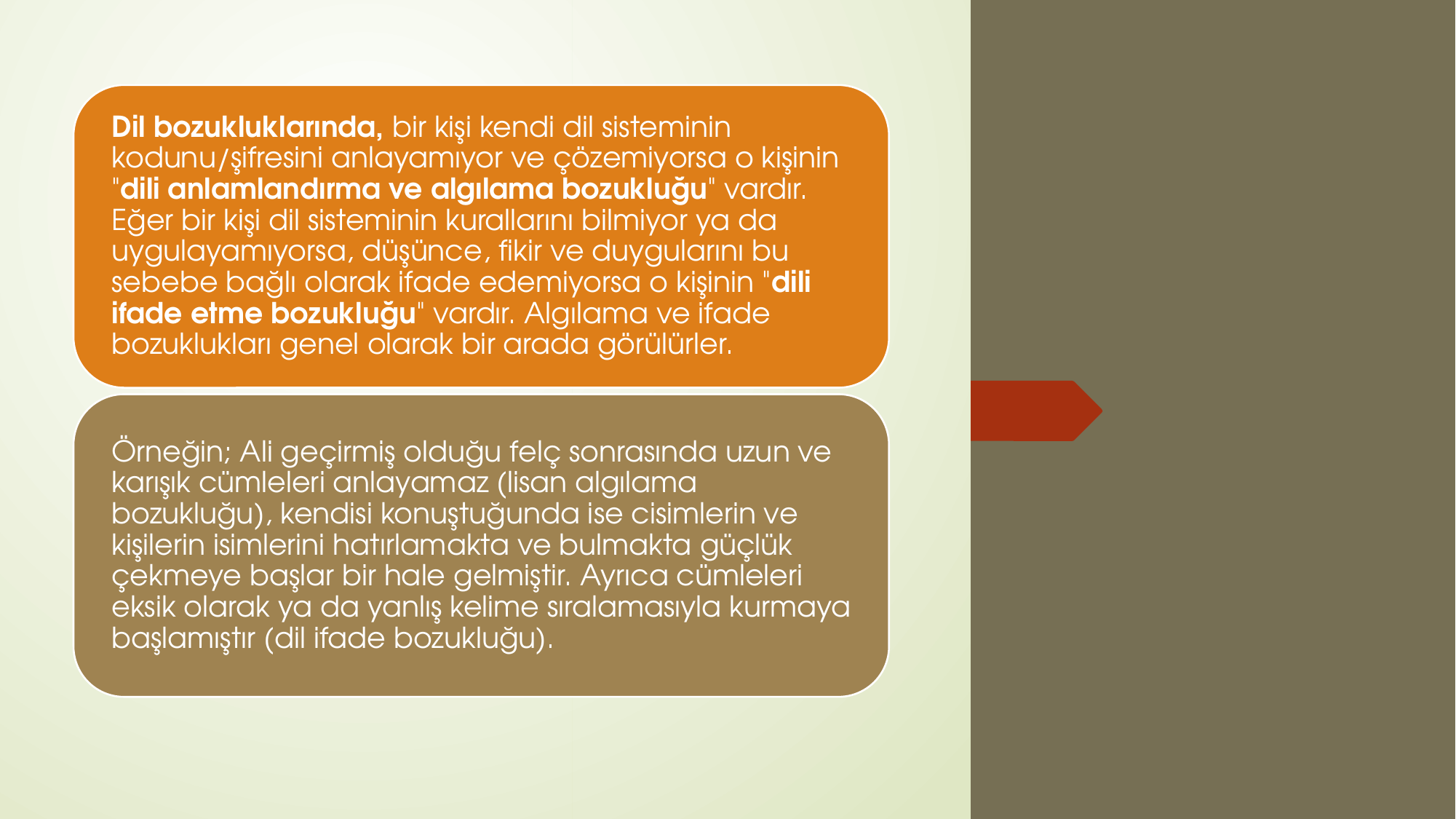

Dil bozukluklarında, bir kişi kendi dil sisteminin kodunu/şifresini anlayamıyor ve çözemiyorsa o kişinin "dili anlamlandırma ve algılama bozukluğu" vardır. Eğer bir kişi dil sisteminin kurallarını bilmiyor ya da uygulayamıyorsa, düşünce, fikir ve duygularını bu sebebe bağlı olarak ifade edemiyorsa o kişinin "dili ifade etme bozukluğu" vardır. Algılama ve ifade bozuklukları genel olarak bir arada görülürler.
Örneğin; Ali geçirmiş olduğu felç sonrasında uzun ve karışık cümleleri anlayamaz (lisan algılama bozukluğu), kendisi konuştuğunda ise cisimlerin ve kişilerin isimlerini hatırlamakta ve bulmakta güçlük çekmeye başlar bir hale gelmiştir. Ayrıca cümleleri eksik olarak ya da yanlış kelime sıralamasıyla kurmaya başlamıştır (dil ifade bozukluğu).